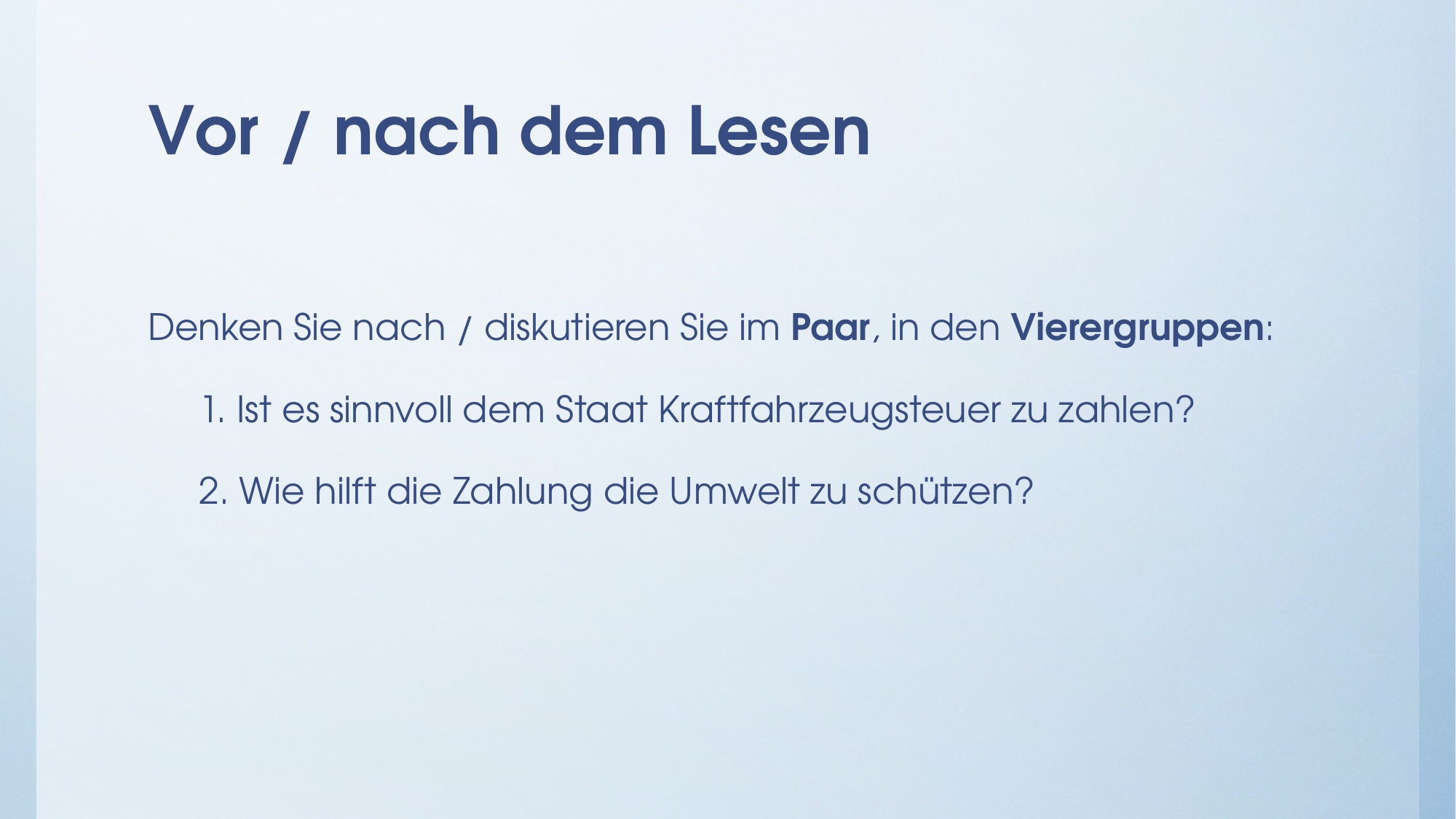

# Vor / nach dem Lesen

Denken Sie nach / diskutieren Sie im Paar, in den Vierergruppen:
1. Ist es sinnvoll dem Staat Kraftfahrzeugsteuer zu zahlen?
2. Wie hilft die Zahlung die Umwelt zu schützen?